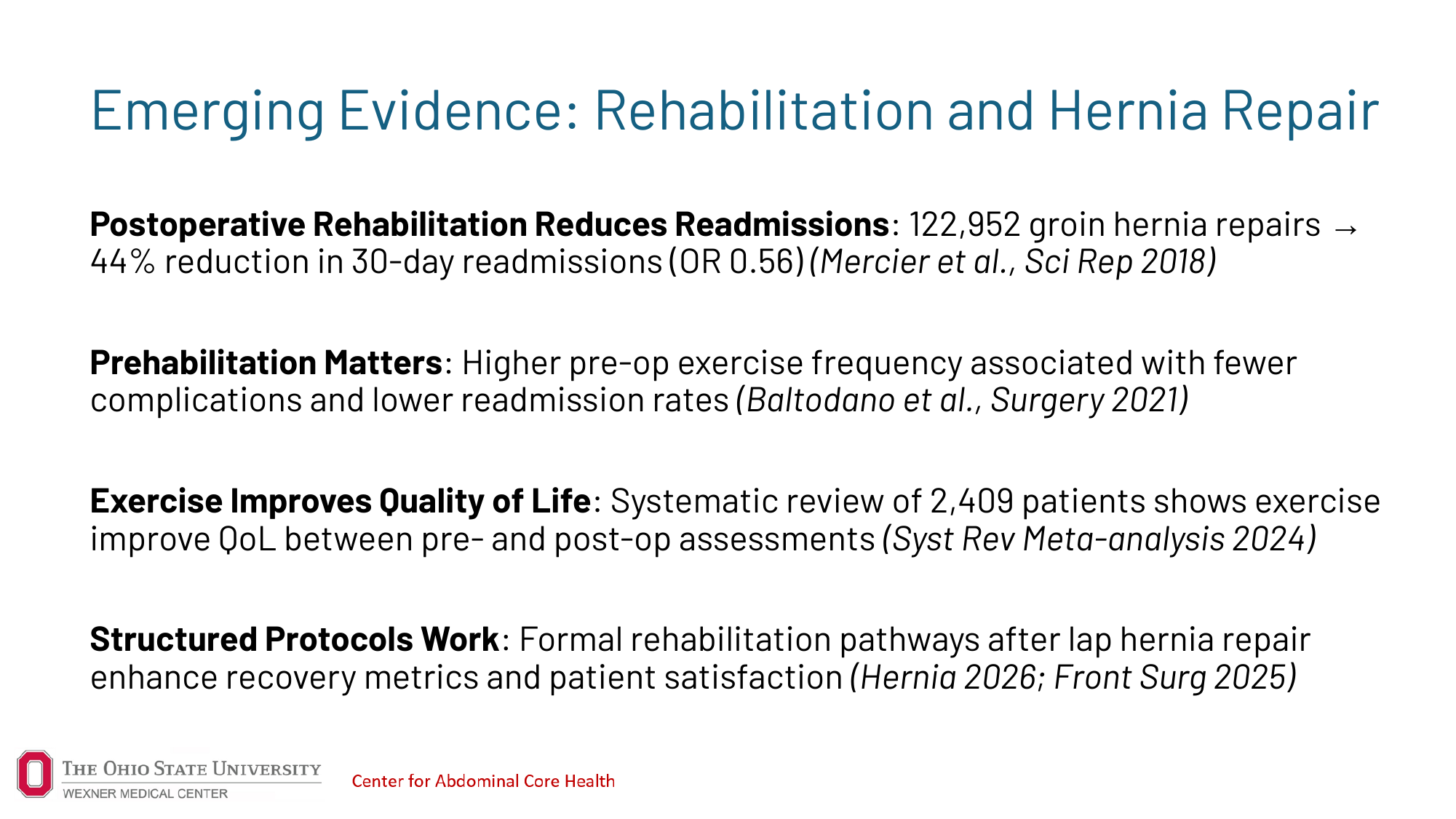

# Emerging Evidence: Rehabilitation and Hernia Repair
Postoperative Rehabilitation Reduces Readmissions: 122,952 groin hernia repairs → 44% reduction in 30-day readmissions (OR 0.56) (Mercier et al., Sci Rep 2018)

Prehabilitation Matters: Higher pre-op exercise frequency associated with fewer complications and lower readmission rates (Baltodano et al., Surgery 2021)

Exercise Improves Quality of Life: Systematic review of 2,409 patients shows exercise improve QoL between pre- and post-op assessments (Syst Rev Meta-analysis 2024)

Structured Protocols Work: Formal rehabilitation pathways after lap hernia repair enhance recovery metrics and patient satisfaction (Hernia 2026; Front Surg 2025)